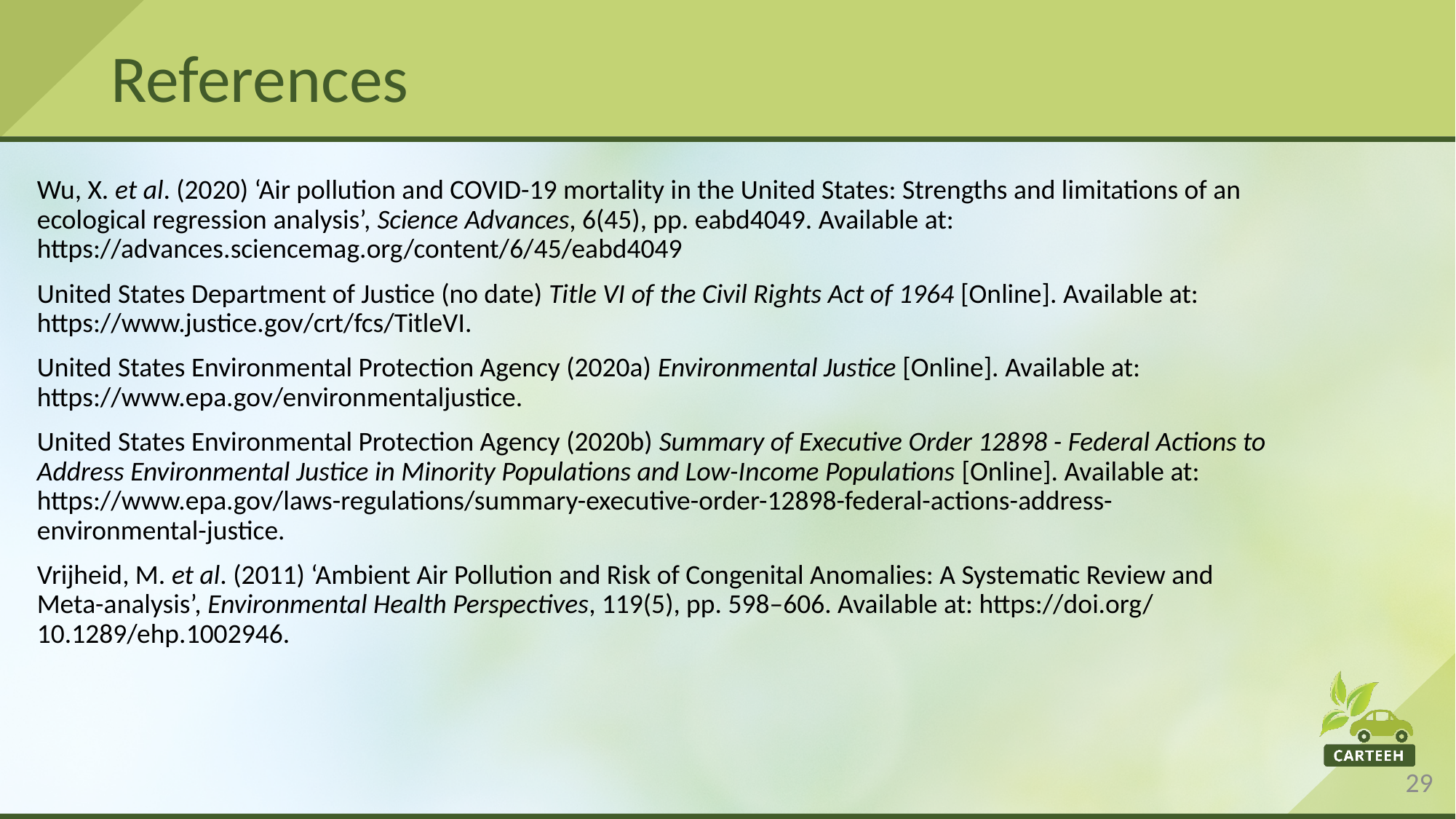

# References
Wu, X. et al. (2020) ‘Air pollution and COVID-19 mortality in the United States: Strengths and limitations of an ecological regression analysis’, Science Advances, 6(45), pp. eabd4049. Available at: https://advances.sciencemag.org/content/6/45/eabd4049
United States Department of Justice (no date) Title VI of the Civil Rights Act of 1964 [Online]. Available at: https://www.justice.gov/crt/fcs/TitleVI.
United States Environmental Protection Agency (2020a) Environmental Justice [Online]. Available at: https://www.epa.gov/environmentaljustice.
United States Environmental Protection Agency (2020b) Summary of Executive Order 12898 - Federal Actions to Address Environmental Justice in Minority Populations and Low-Income Populations [Online]. Available at: https://www.epa.gov/laws-regulations/summary-executive-order-12898-federal-actions-address-environmental-justice.
Vrijheid, M. et al. (2011) ‘Ambient Air Pollution and Risk of Congenital Anomalies: A Systematic Review and Meta-analysis’, Environmental Health Perspectives, 119(5), pp. 598–606. Available at: https://doi.org/ 10.1289/ehp.1002946.